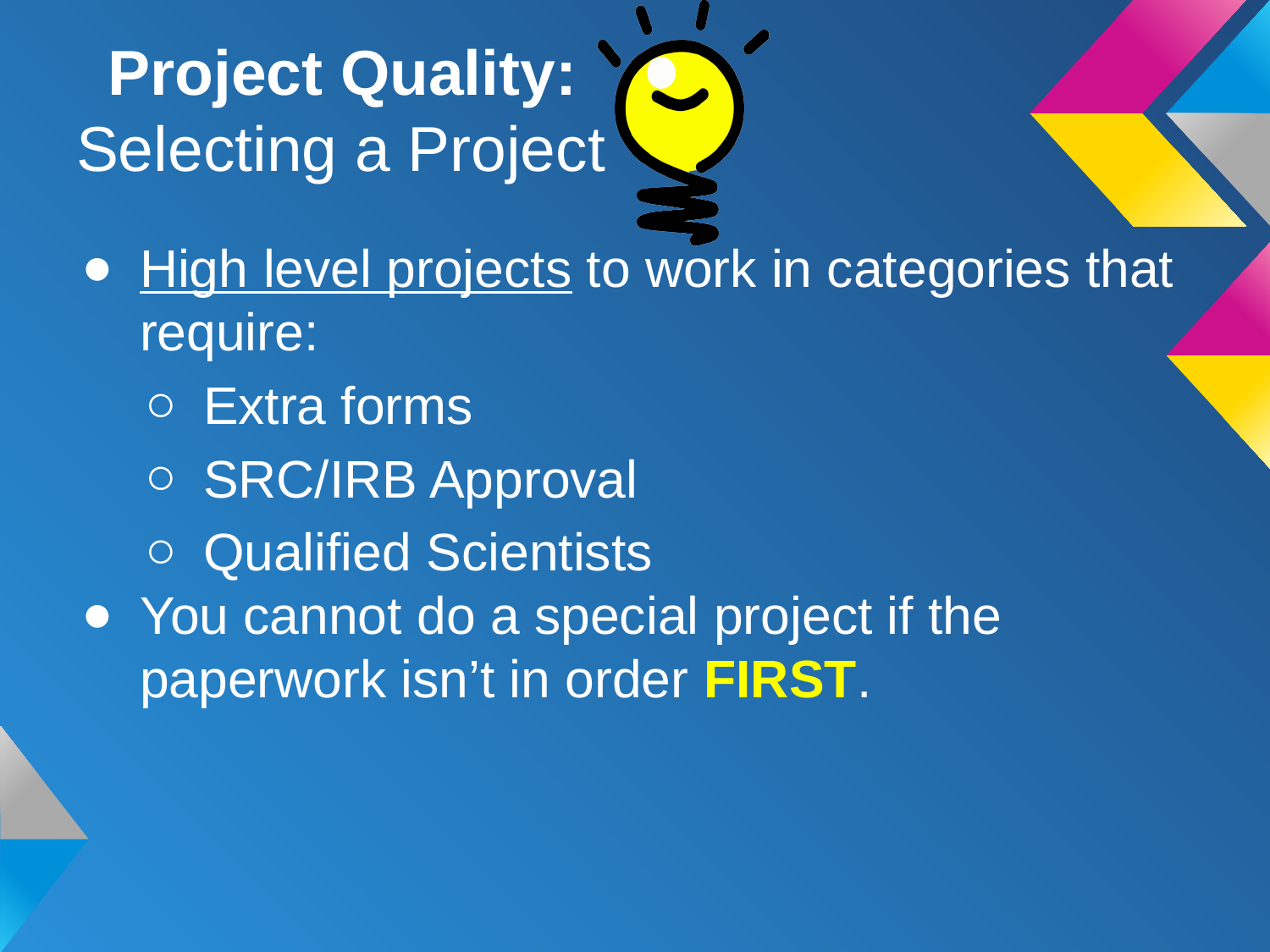

# Project Quality: Selecting a Project
High level projects to work in categories that require:
Extra forms
SRC/IRB Approval
Qualified Scientists
You cannot do a special project if the paperwork isn’t in order FIRST.